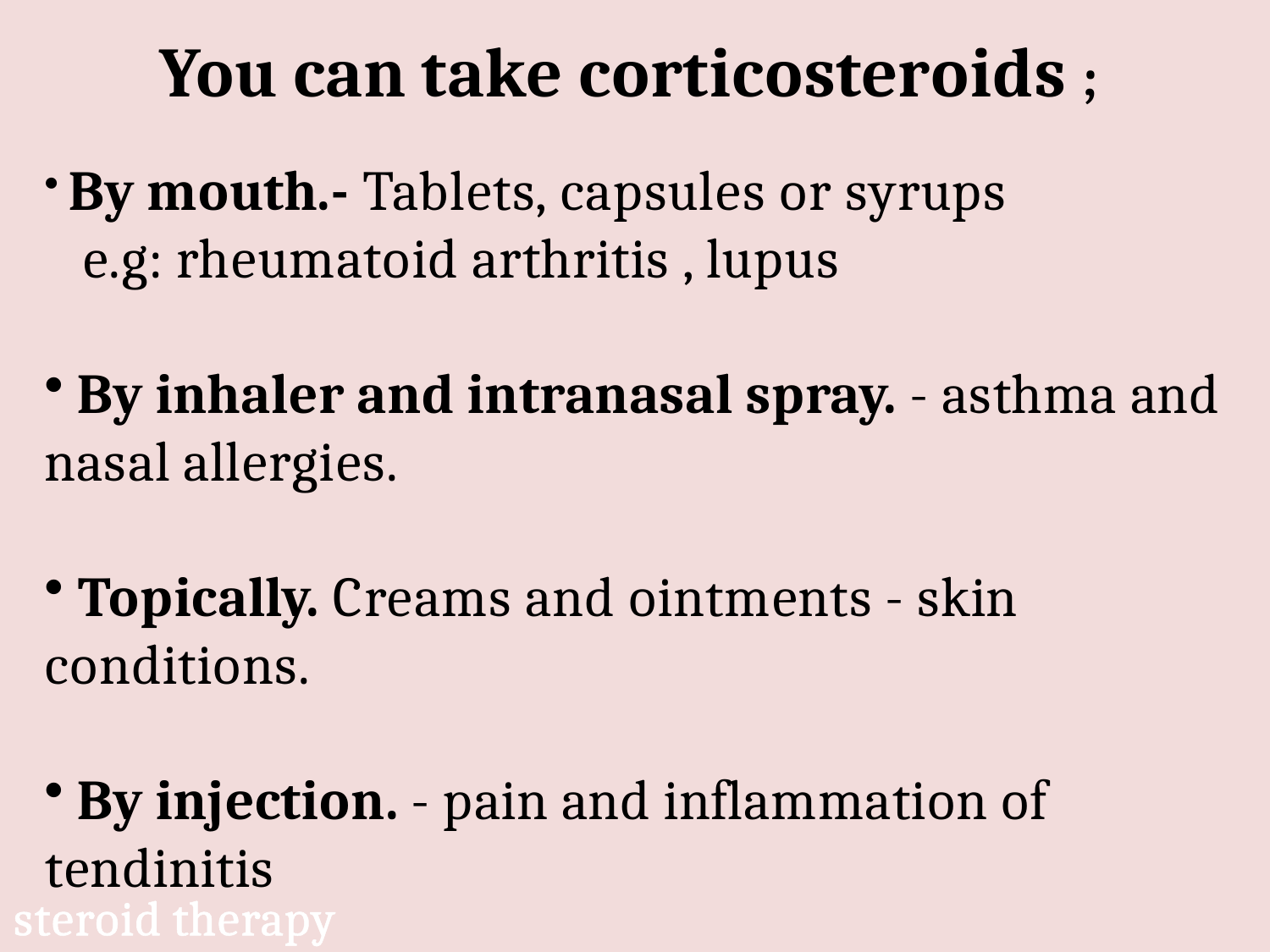

You can take corticosteroids ;
 By mouth.- Tablets, capsules or syrups
   e.g: rheumatoid arthritis , lupus

 By inhaler and intranasal spray. - asthma and nasal allergies.

 Topically. Creams and ointments - skin conditions.

 By injection. - pain and inflammation of tendinitis
steroid therapy